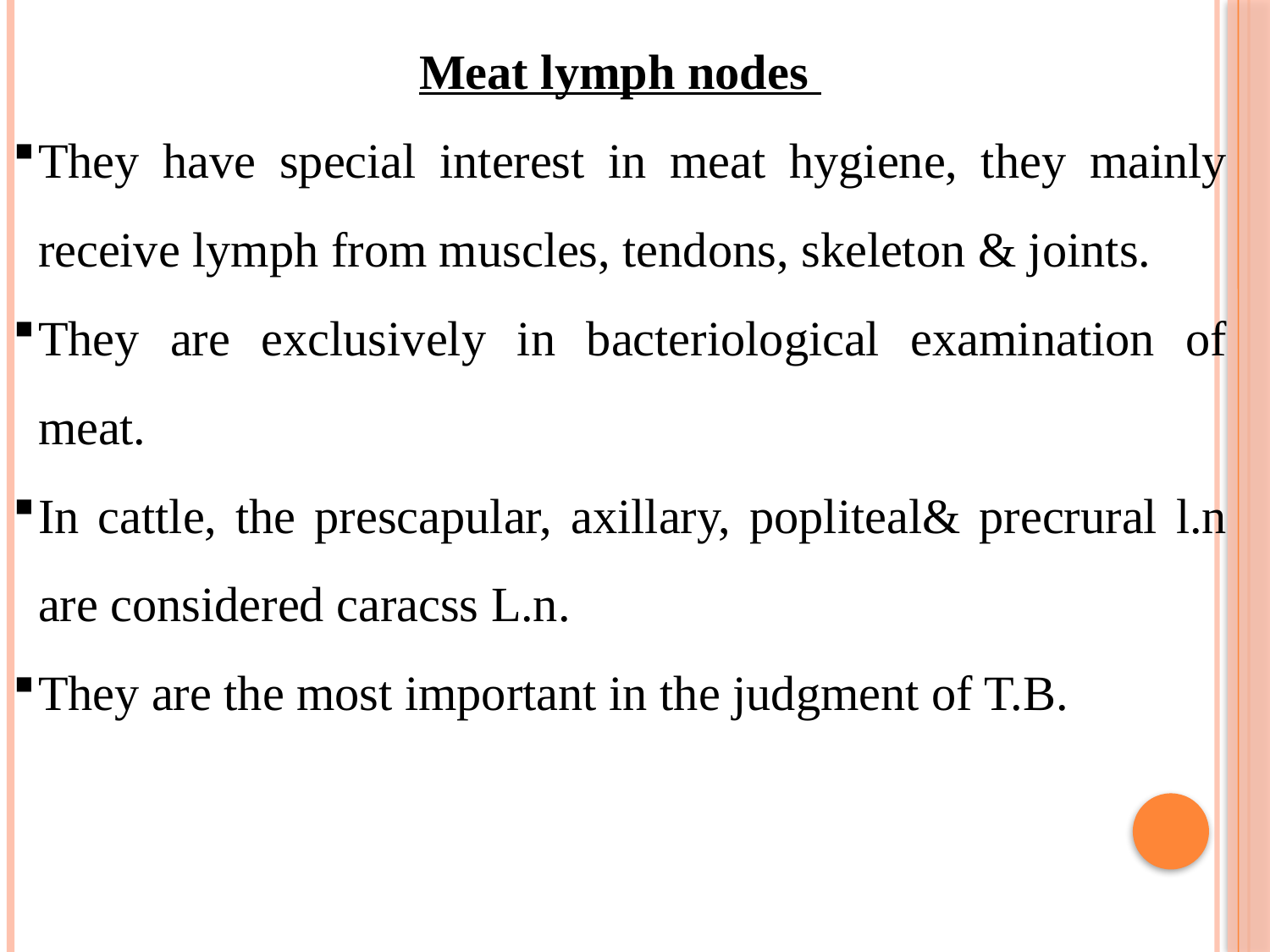

Meat lymph nodes
They have special interest in meat hygiene, they mainly receive lymph from muscles, tendons, skeleton & joints.
They are exclusively in bacteriological examination of meat.
In cattle, the prescapular, axillary, popliteal& precrural l.n are considered caracss L.n.
They are the most important in the judgment of T.B.